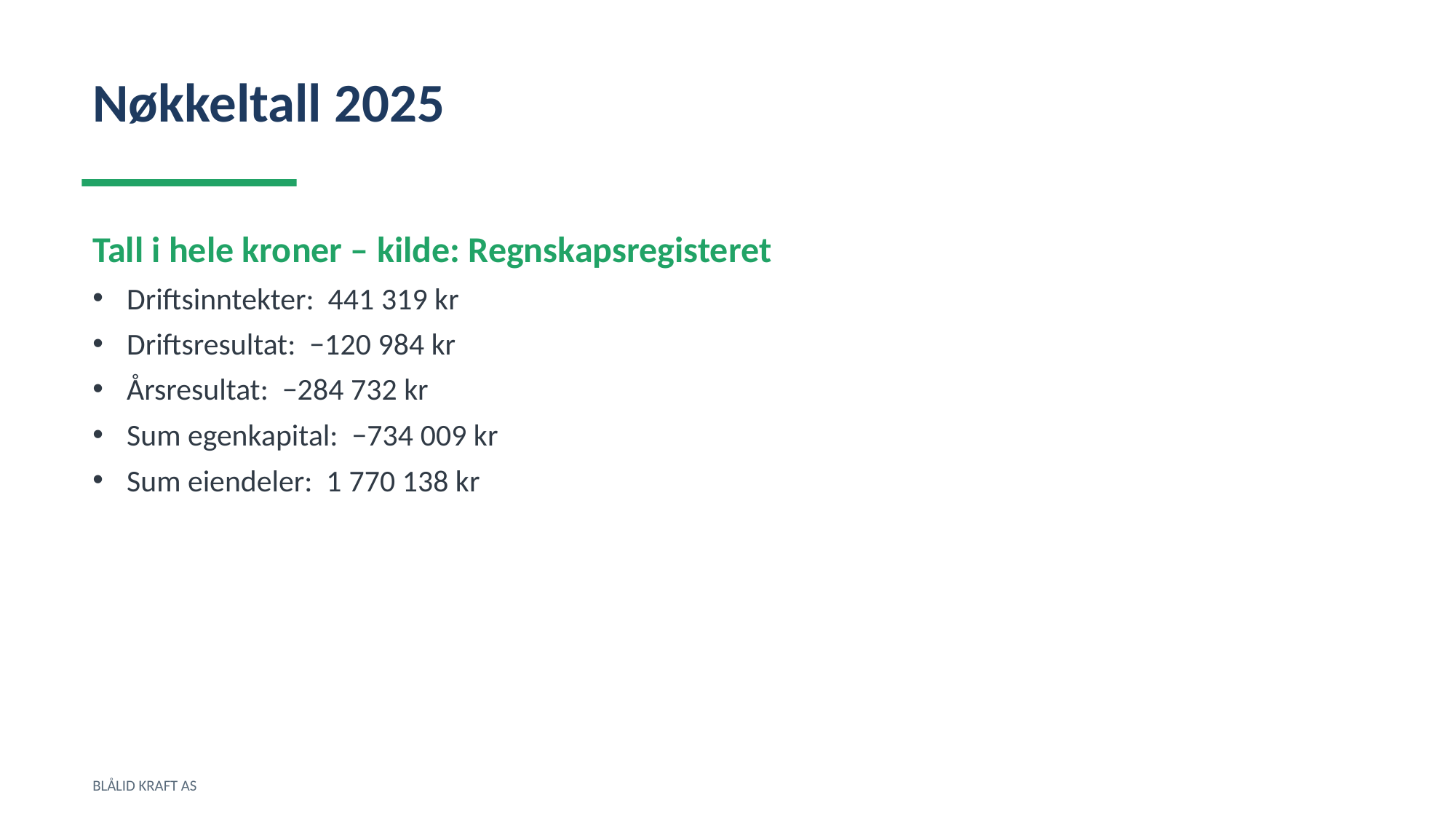

Nøkkeltall 2025

Tall i hele kroner – kilde: Regnskapsregisteret
Driftsinntekter:  441 319 kr
Driftsresultat:  −120 984 kr
Årsresultat:  −284 732 kr
Sum egenkapital:  −734 009 kr
Sum eiendeler:  1 770 138 kr
BLÅLID KRAFT AS